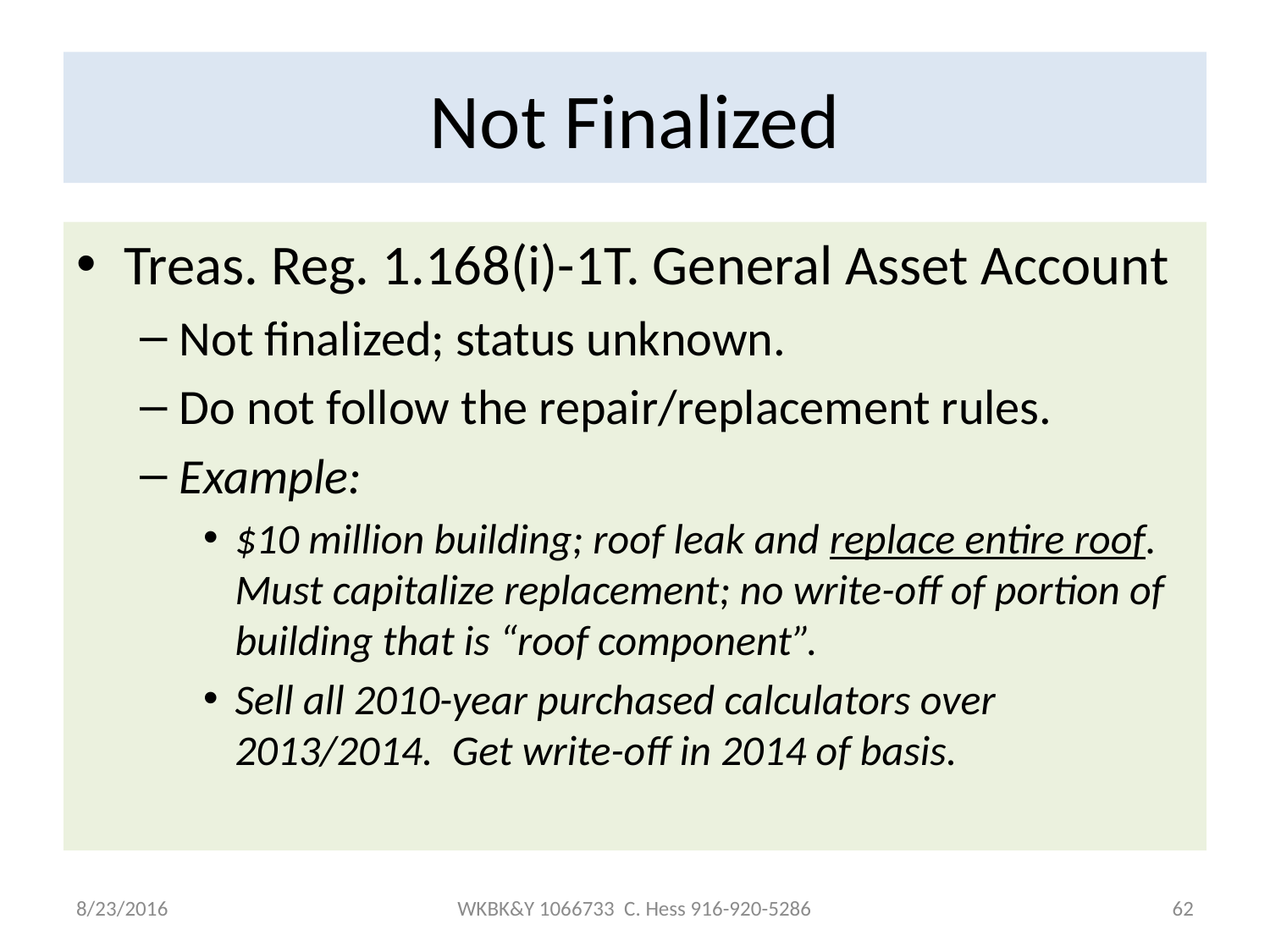

# Not Finalized
Treas. Reg. 1.168(i)-1T. General Asset Account
Not finalized; status unknown.
Do not follow the repair/replacement rules.
Example:
$10 million building; roof leak and replace entire roof.  Must capitalize replacement; no write-off of portion of building that is “roof component”.
Sell all 2010-year purchased calculators over 2013/2014.  Get write-off in 2014 of basis.
8/23/2016
WKBK&Y 1066733  C. Hess 916-920-5286
62